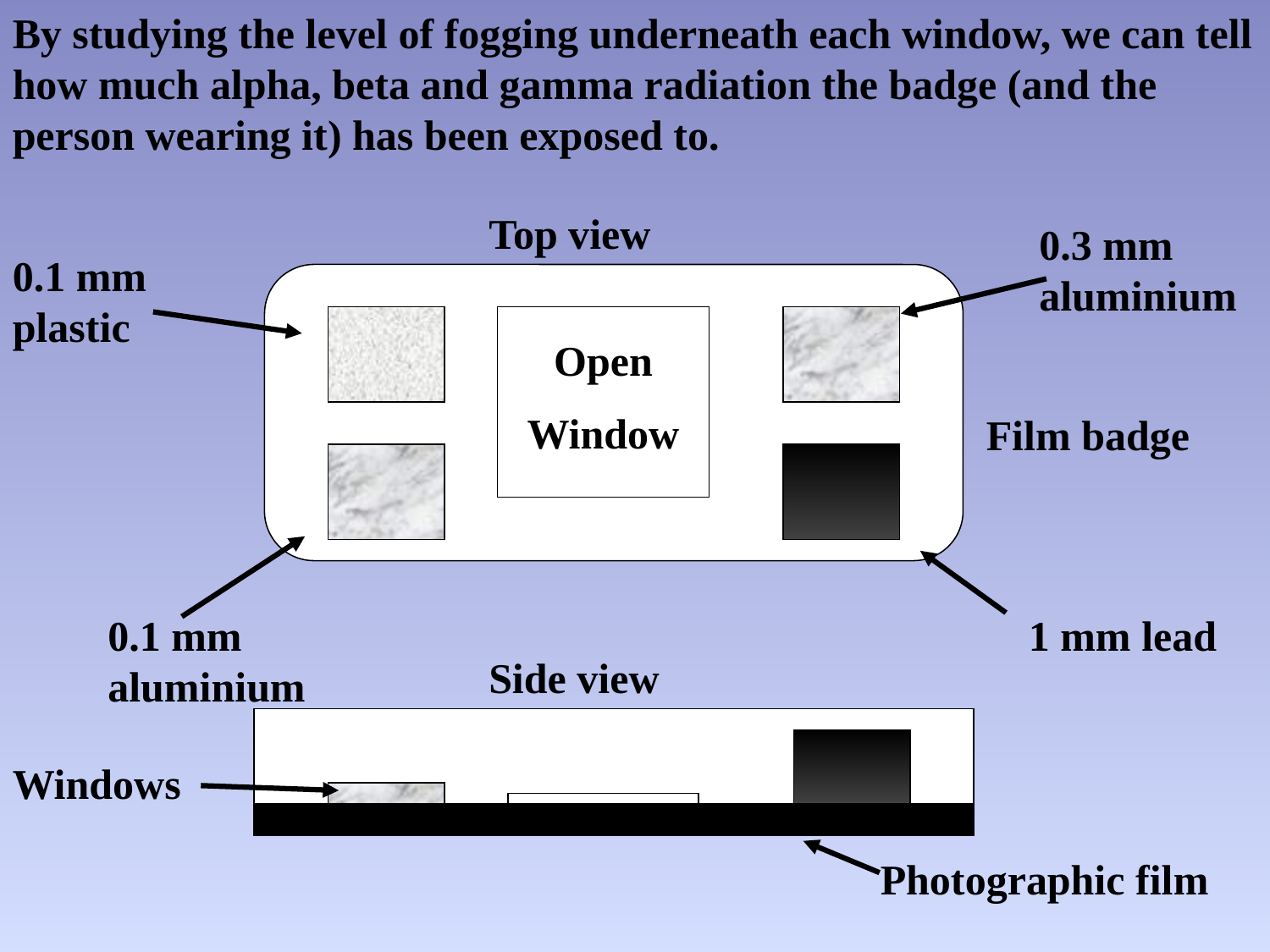

By studying the level of fogging underneath each window, we can tell how much alpha, beta and gamma radiation the badge (and the person wearing it) has been exposed to.
Top view
0.3 mm aluminium
0.1 mm plastic

Open
Window

Film badge

0.1 mm aluminium
1 mm lead
Side view

Windows

Photographic film